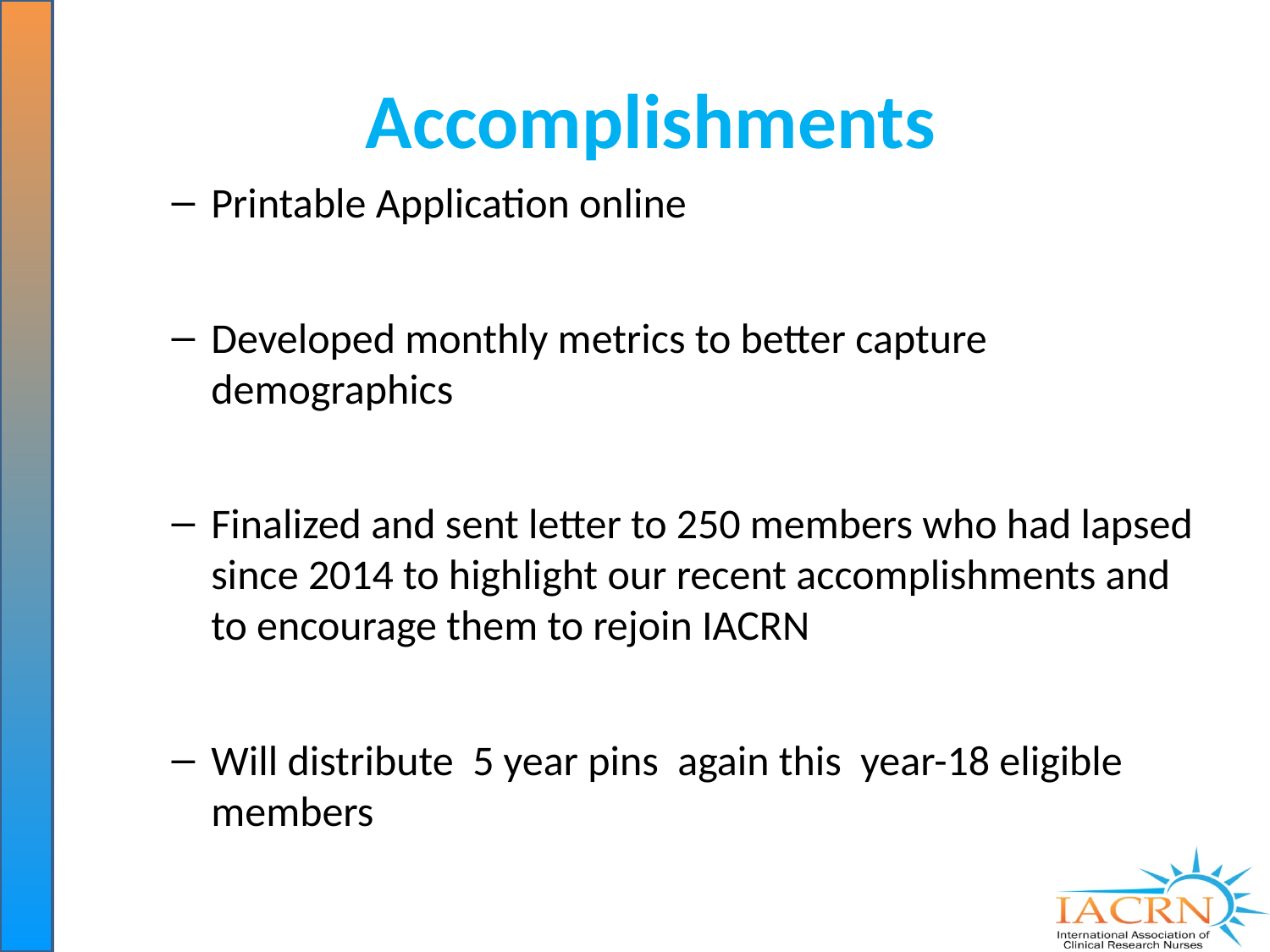

# Accomplishments
Printable Application online

Developed monthly metrics to better capture demographics

Finalized and sent letter to 250 members who had lapsed since 2014 to highlight our recent accomplishments and to encourage them to rejoin IACRN

Will distribute  5 year pins  again this  year-18 eligible members